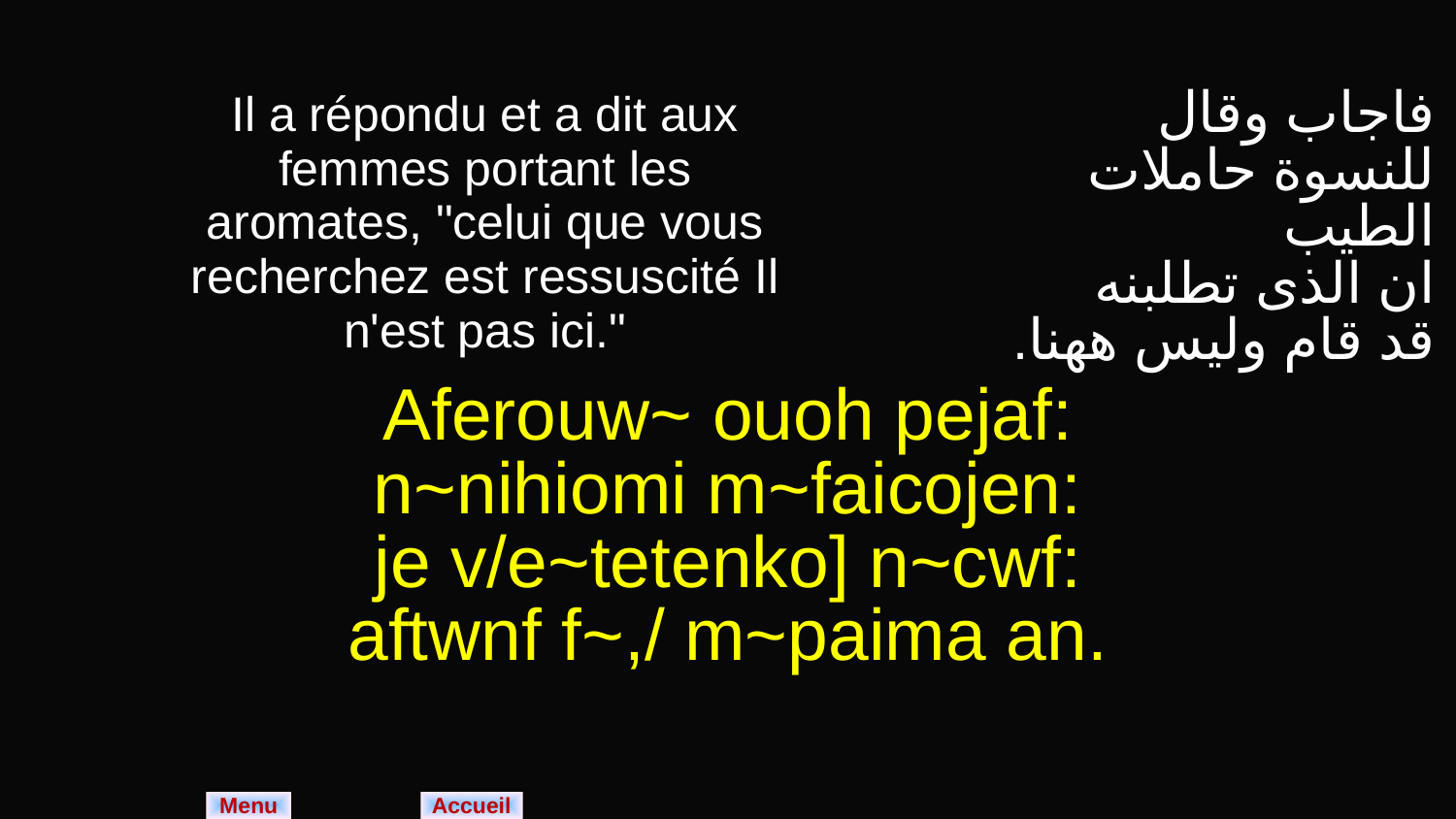

| Il a répondu et a dit aux femmes portant les aromates, "celui que vous recherchez est ressuscité Il n'est pas ici." | فاجاب وقال للنسوة حاملات الطيب ان الذى تطلبنه قد قام وليس ههنا. |
| --- | --- |
| Aferouw~ ouoh pejaf: n~nihiomi m~faicojen: je v/e~tetenko] n~cwf: aftwnf f~,/ m~paima an. |  |
Menu